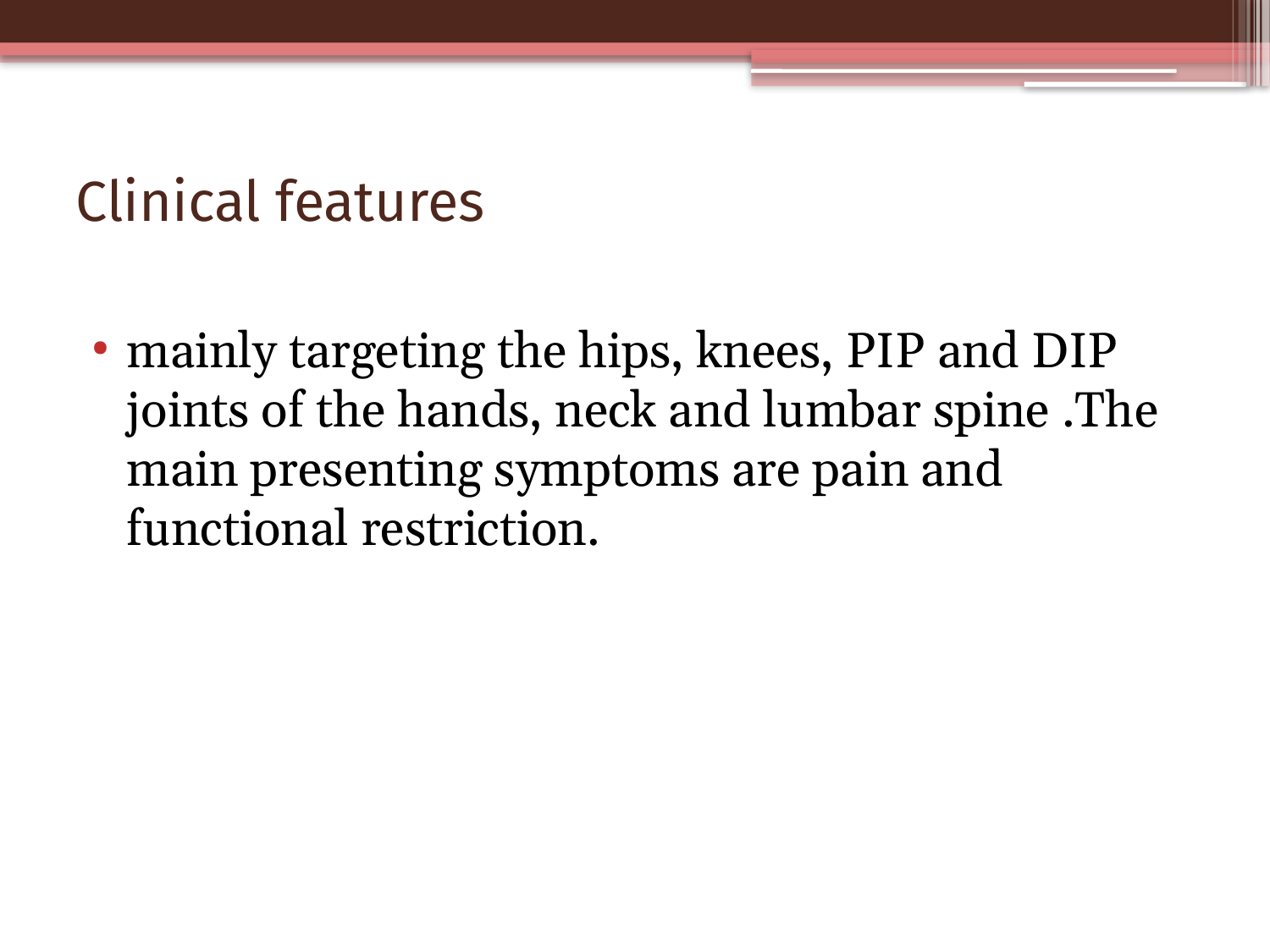

# Clinical features
mainly targeting the hips, knees, PIP and DIP joints of the hands, neck and lumbar spine .The main presenting symptoms are pain and functional restriction.